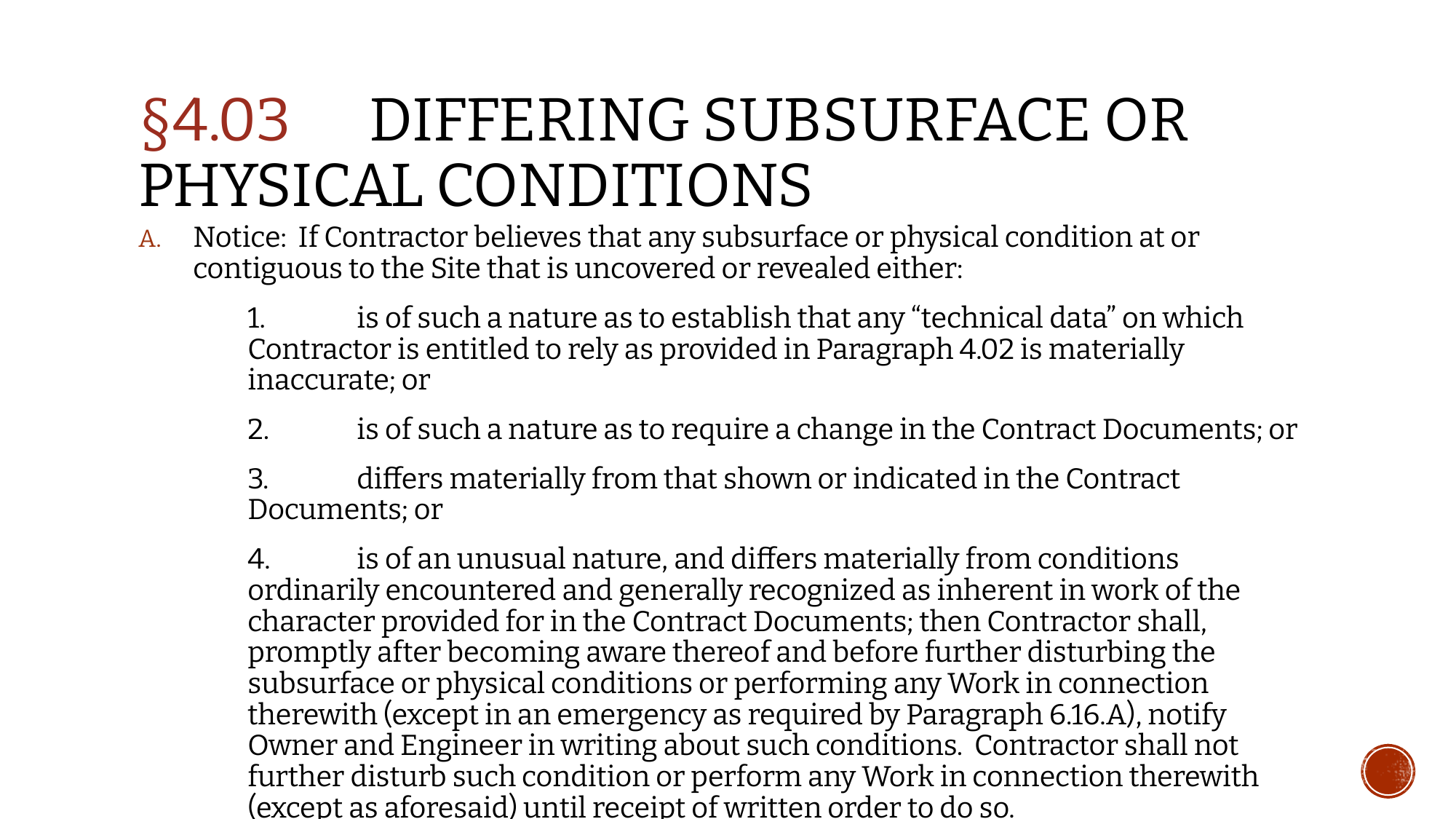

# §4.03	 Differing Subsurface or physical conditions
Notice:  If Contractor believes that any subsurface or physical condition at or contiguous to the Site that is uncovered or revealed either:
	1.	is of such a nature as to establish that any “technical data” on which Contractor is entitled to rely as provided in Paragraph 4.02 is materially inaccurate; or
	2.	is of such a nature as to require a change in the Contract Documents; or
	3.	differs materially from that shown or indicated in the Contract Documents; or
	4.	is of an unusual nature, and differs materially from conditions ordinarily encountered and generally recognized as inherent in work of the character provided for in the Contract Documents; then Contractor shall, promptly after becoming aware thereof and before further disturbing the subsurface or physical conditions or performing any Work in connection therewith (except in an emergency as required by Paragraph 6.16.A), notify Owner and Engineer in writing about such conditions.  Contractor shall not further disturb such condition or perform any Work in connection therewith (except as aforesaid) until receipt of written order to do so.